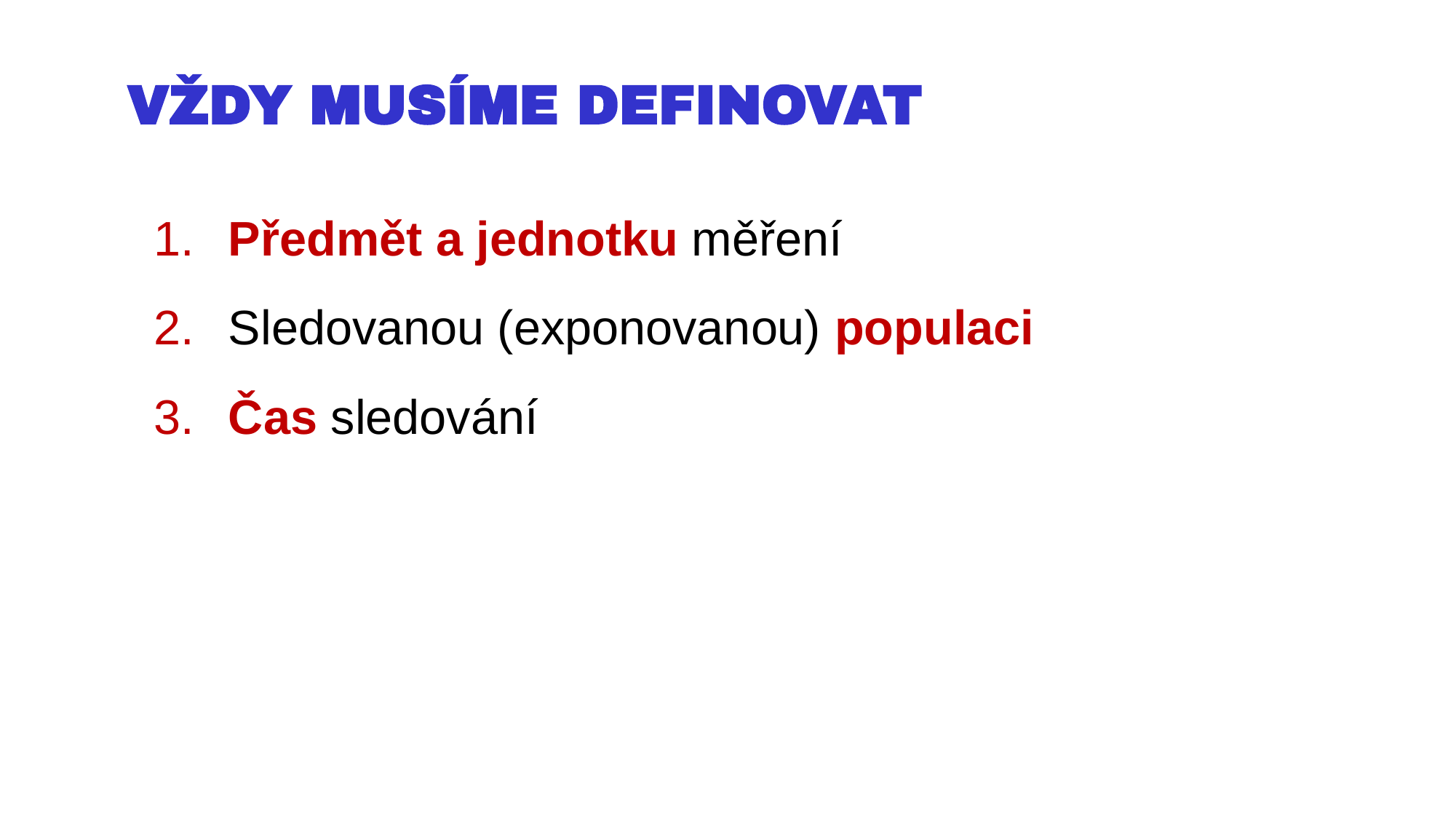

VŽDY MUSÍME DEFINOVAT
 Předmět a jednotku měření
 Sledovanou (exponovanou) populaci
 Čas sledování